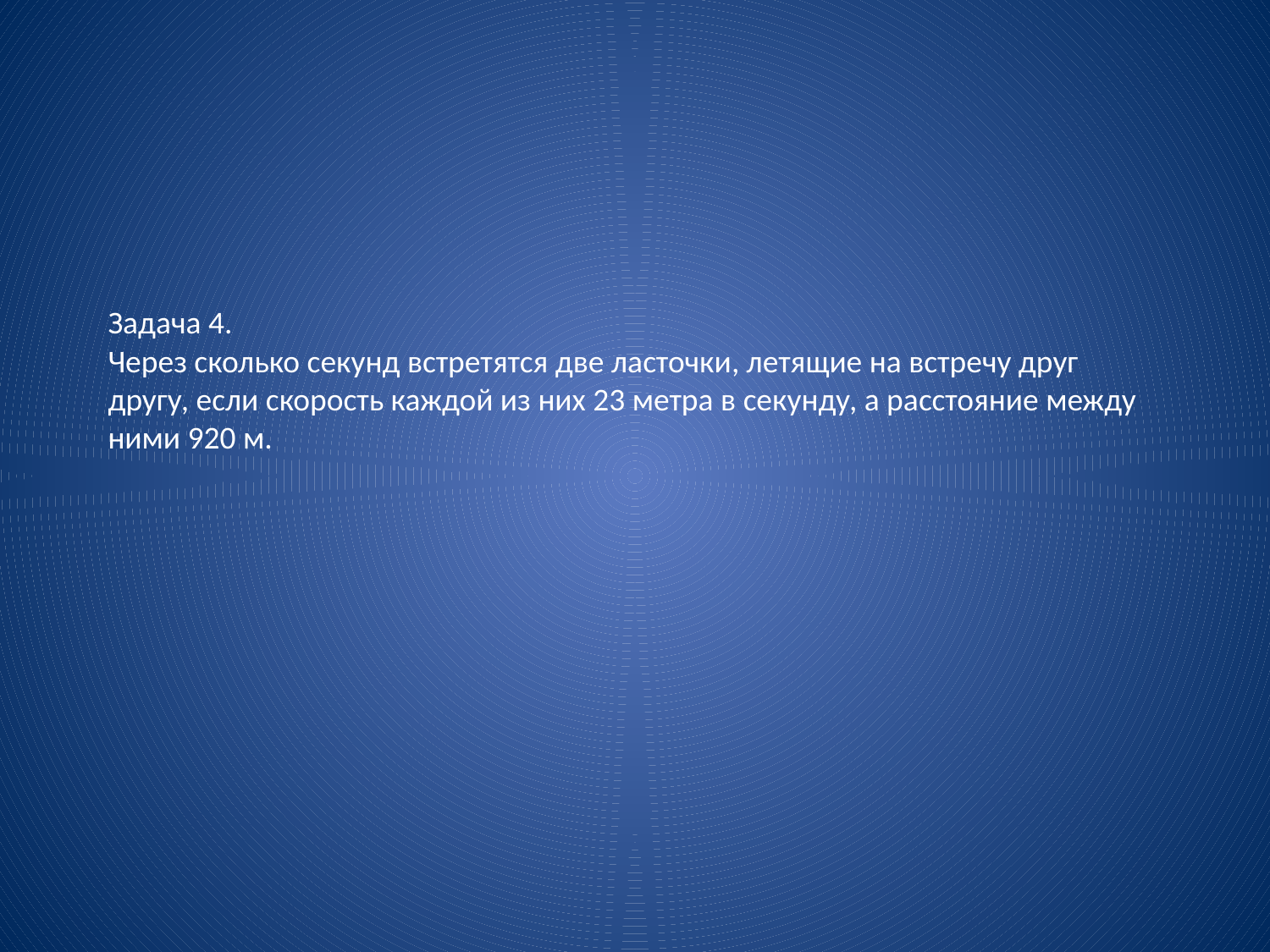

# Задача 4. Через сколько секунд встретятся две ласточки, летящие на встречу друг другу, если скорость каждой из них 23 метра в секунду, а расстояние между ними 920 м.